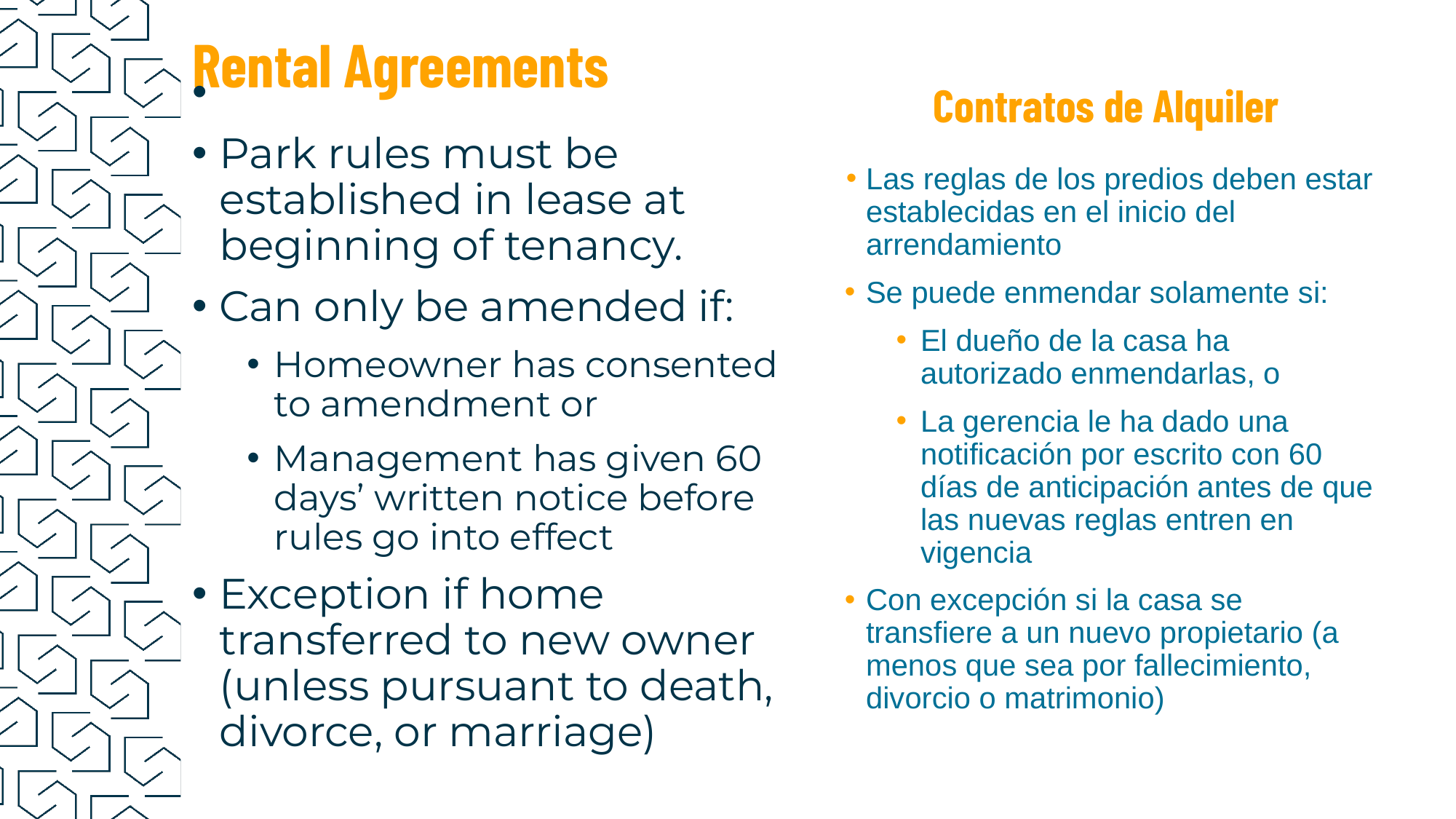

Rental Agreements
Contratos de Alquiler

Park rules must be established in lease at beginning of tenancy.
Can only be amended if:
Homeowner has consented to amendment or
Management has given 60 days’ written notice before rules go into effect
Exception if home transferred to new owner (unless pursuant to death, divorce, or marriage)

Las reglas de los predios deben estar establecidas en el inicio del arrendamiento
Se puede enmendar solamente si:
El dueño de la casa ha autorizado enmendarlas, o
La gerencia le ha dado una notificación por escrito con 60 días de anticipación antes de que las nuevas reglas entren en vigencia
Con excepción si la casa se transfiere a un nuevo propietario (a menos que sea por fallecimiento, divorcio o matrimonio)